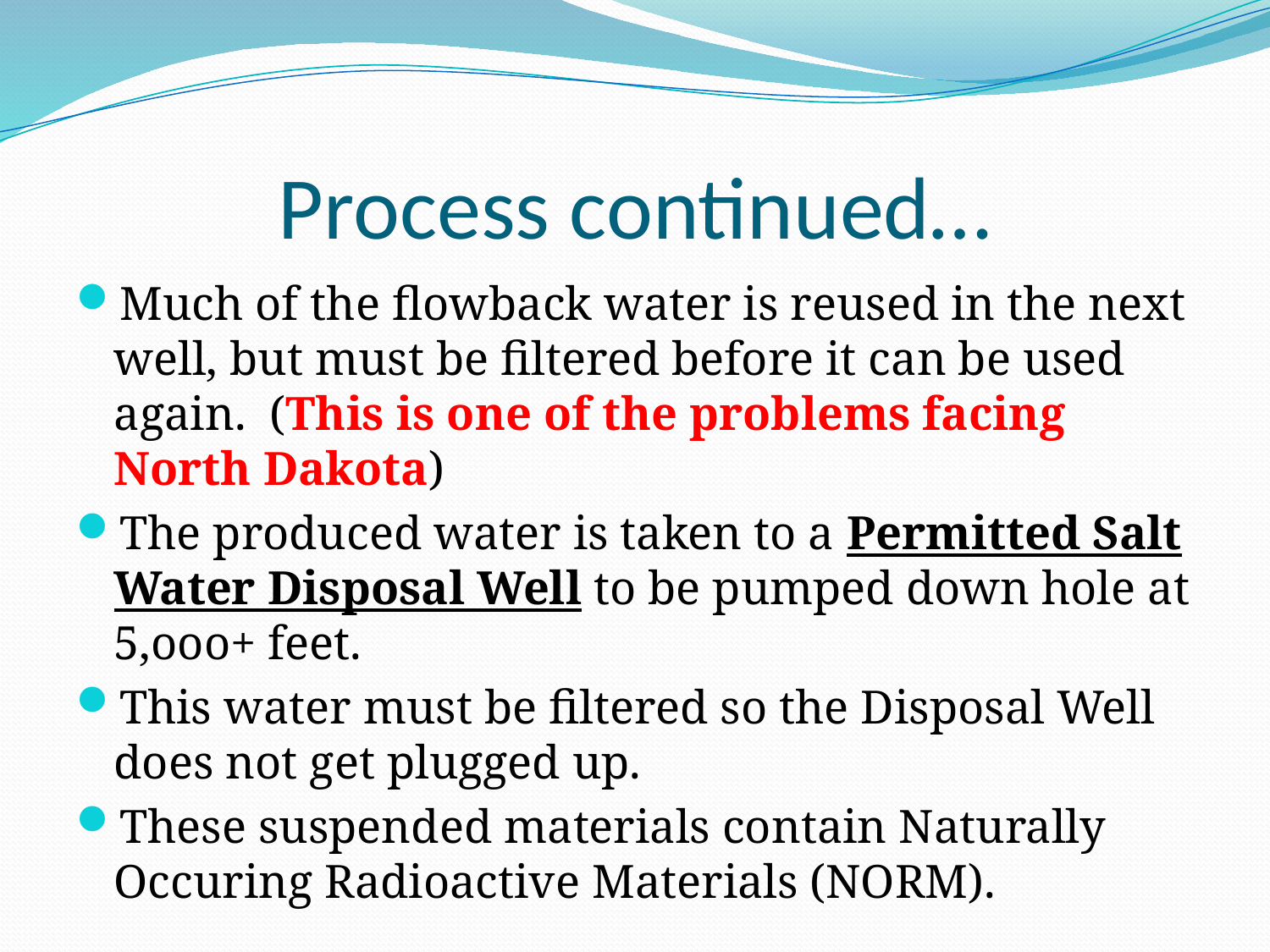

# Process continued…
Much of the flowback water is reused in the next well, but must be filtered before it can be used again.  (This is one of the problems facing North Dakota)
The produced water is taken to a Permitted Salt Water Disposal Well to be pumped down hole at 5,ooo+ feet.
This water must be filtered so the Disposal Well does not get plugged up.
These suspended materials contain Naturally Occuring Radioactive Materials (NORM).